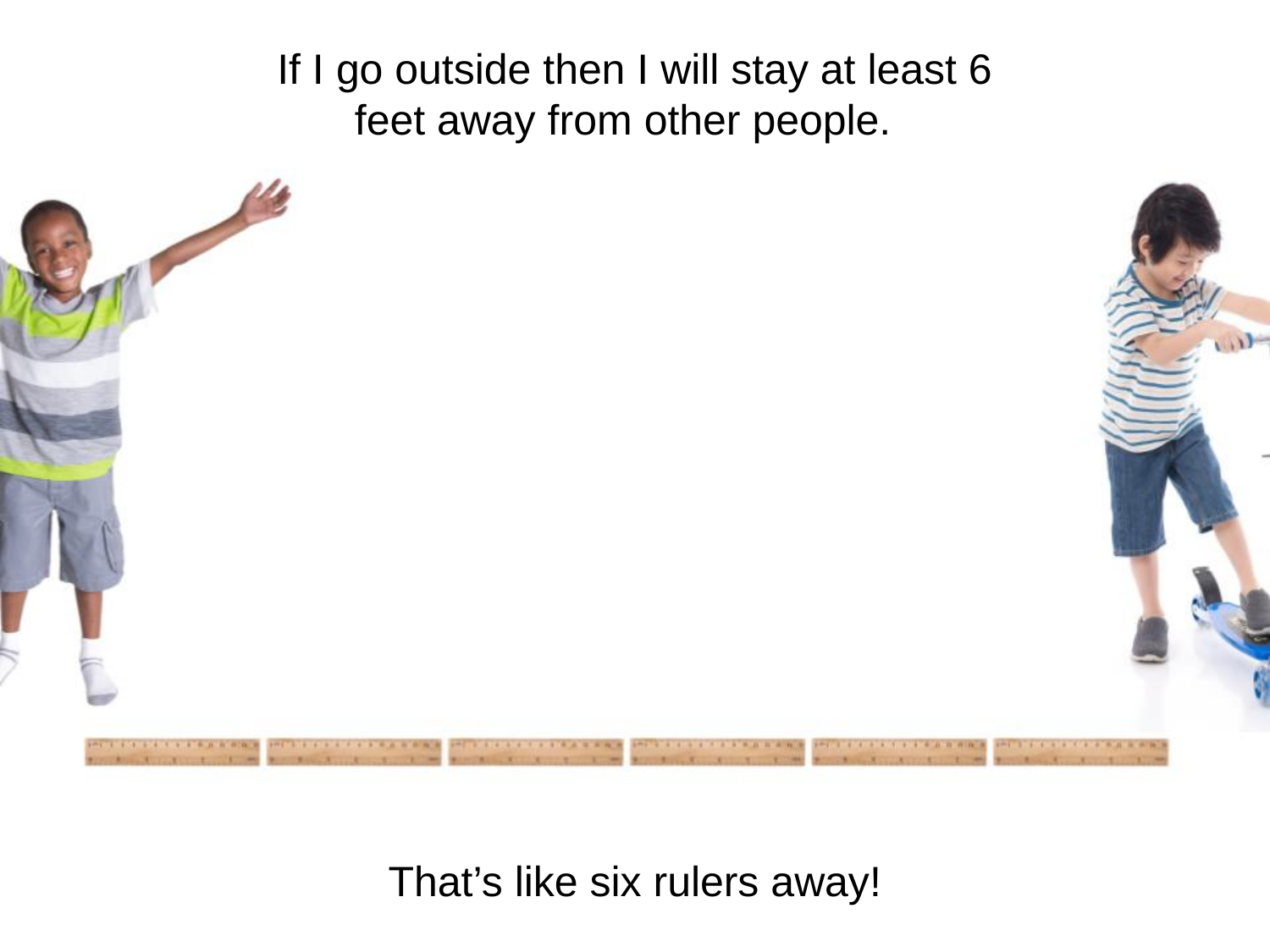

If I go outside then I will stay at least 6 feet away from other people.

That’s like six rulers away!